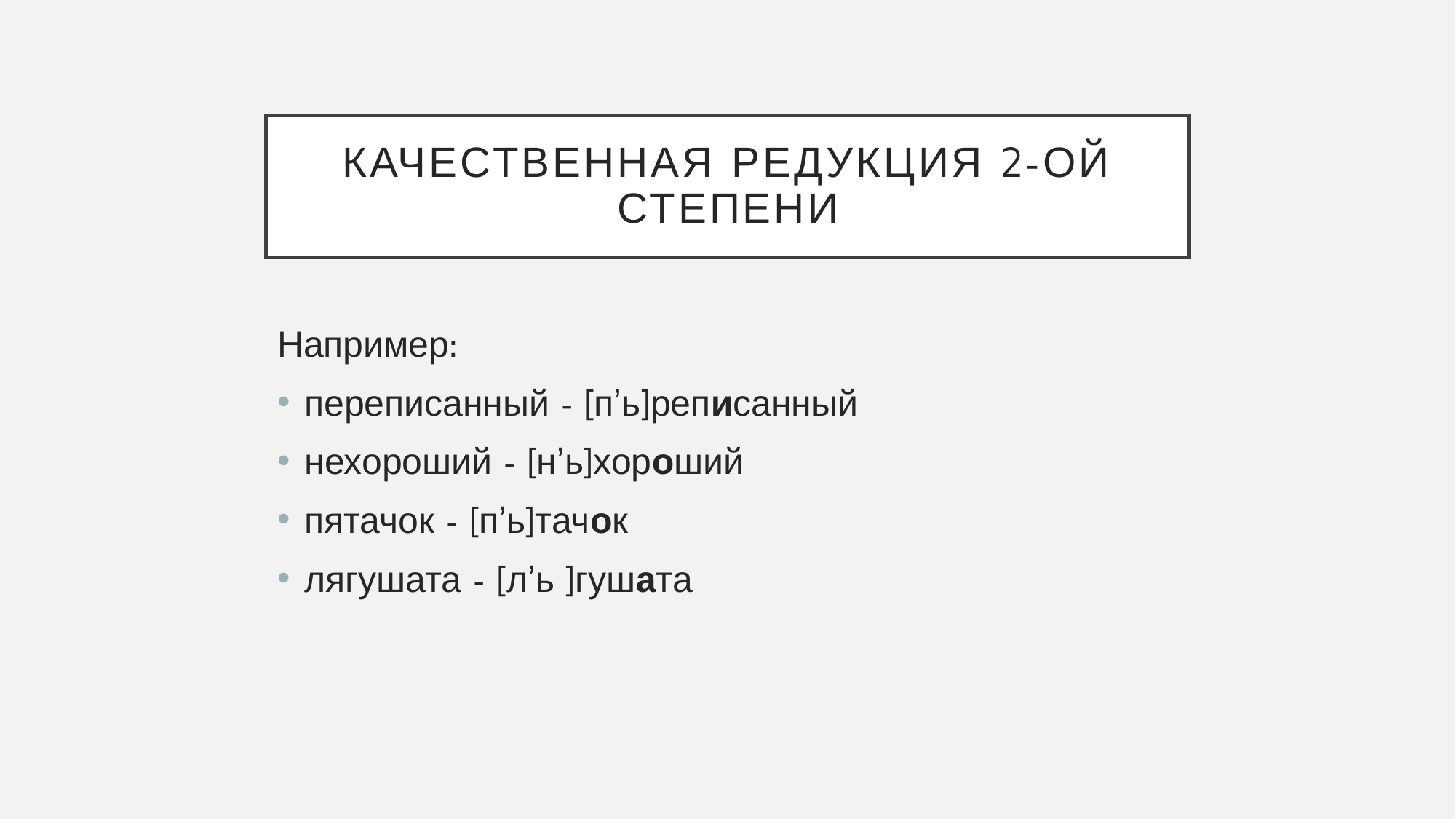

# качественная редукция 2-ой степени
Например:
переписанный - [пʼь]реписанный
нехороший - [нʼь]хороший
пятачок - [пʼь]тачок
лягушата - [лʼь ]гушата